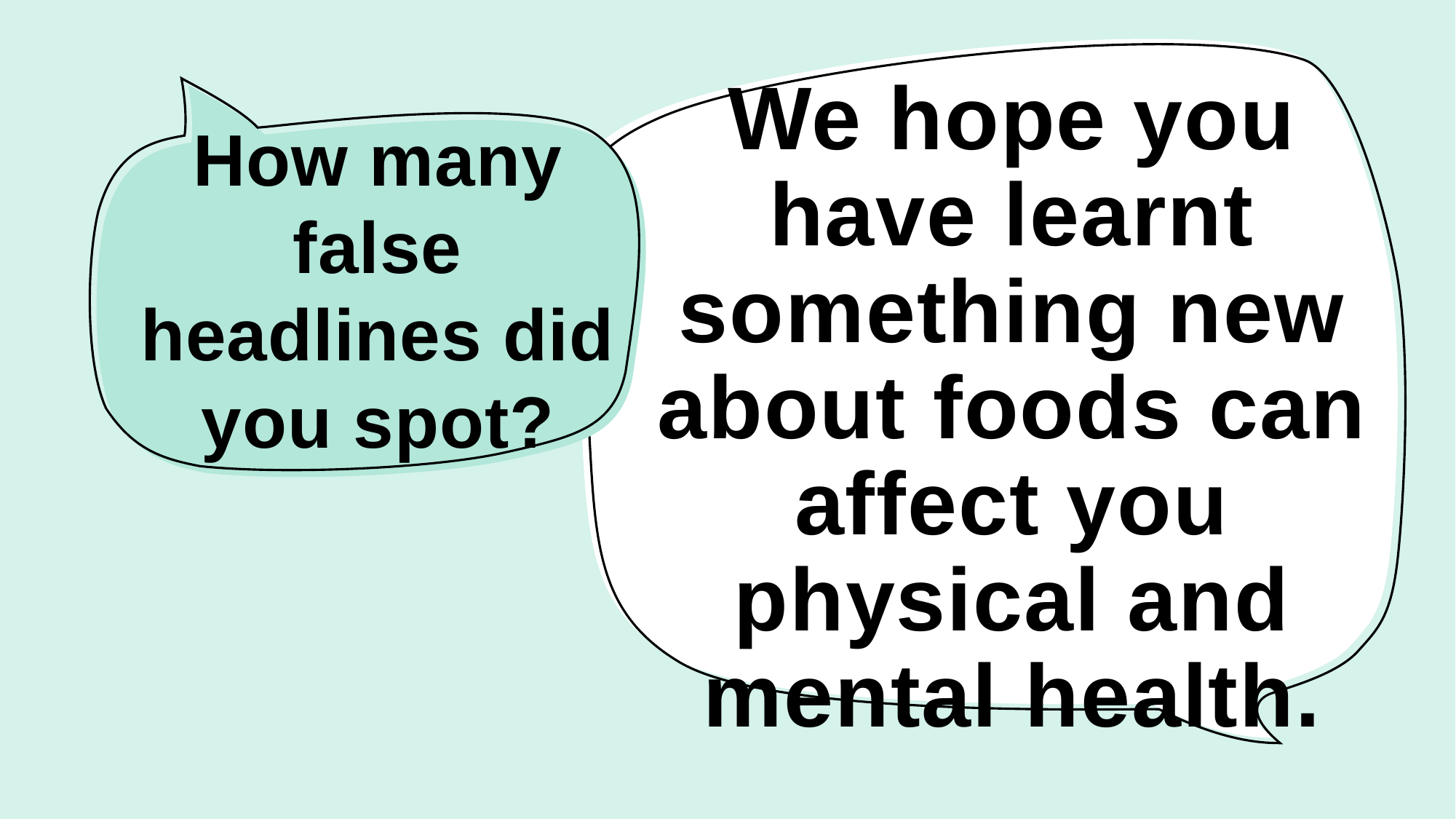

# We hope you have learnt something new about foods can affect you physical and mental health.

How many false headlines did you spot?